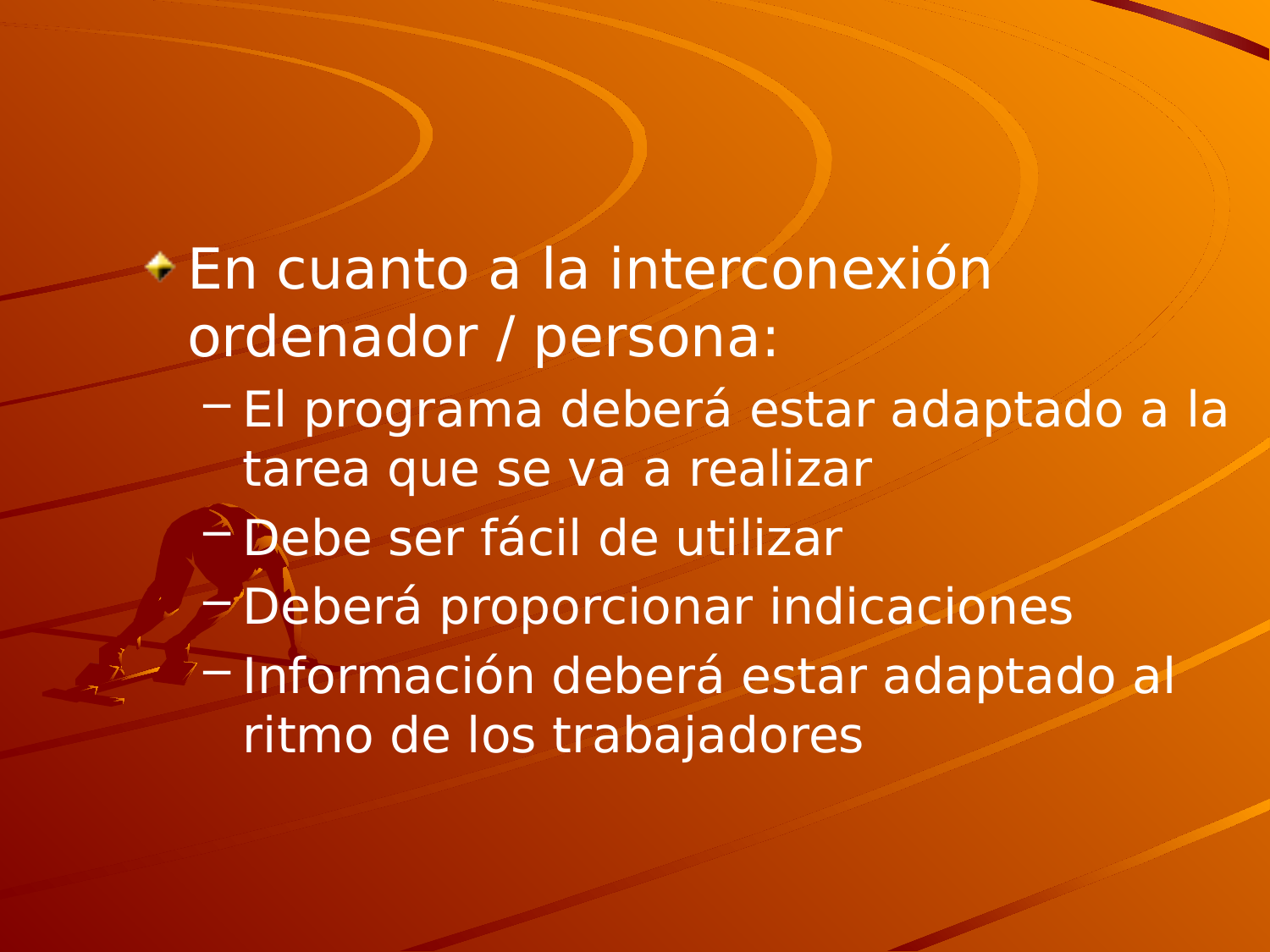

#
En cuanto a la interconexión ordenador / persona:
El programa deberá estar adaptado a la tarea que se va a realizar
Debe ser fácil de utilizar
Deberá proporcionar indicaciones
Información deberá estar adaptado al ritmo de los trabajadores